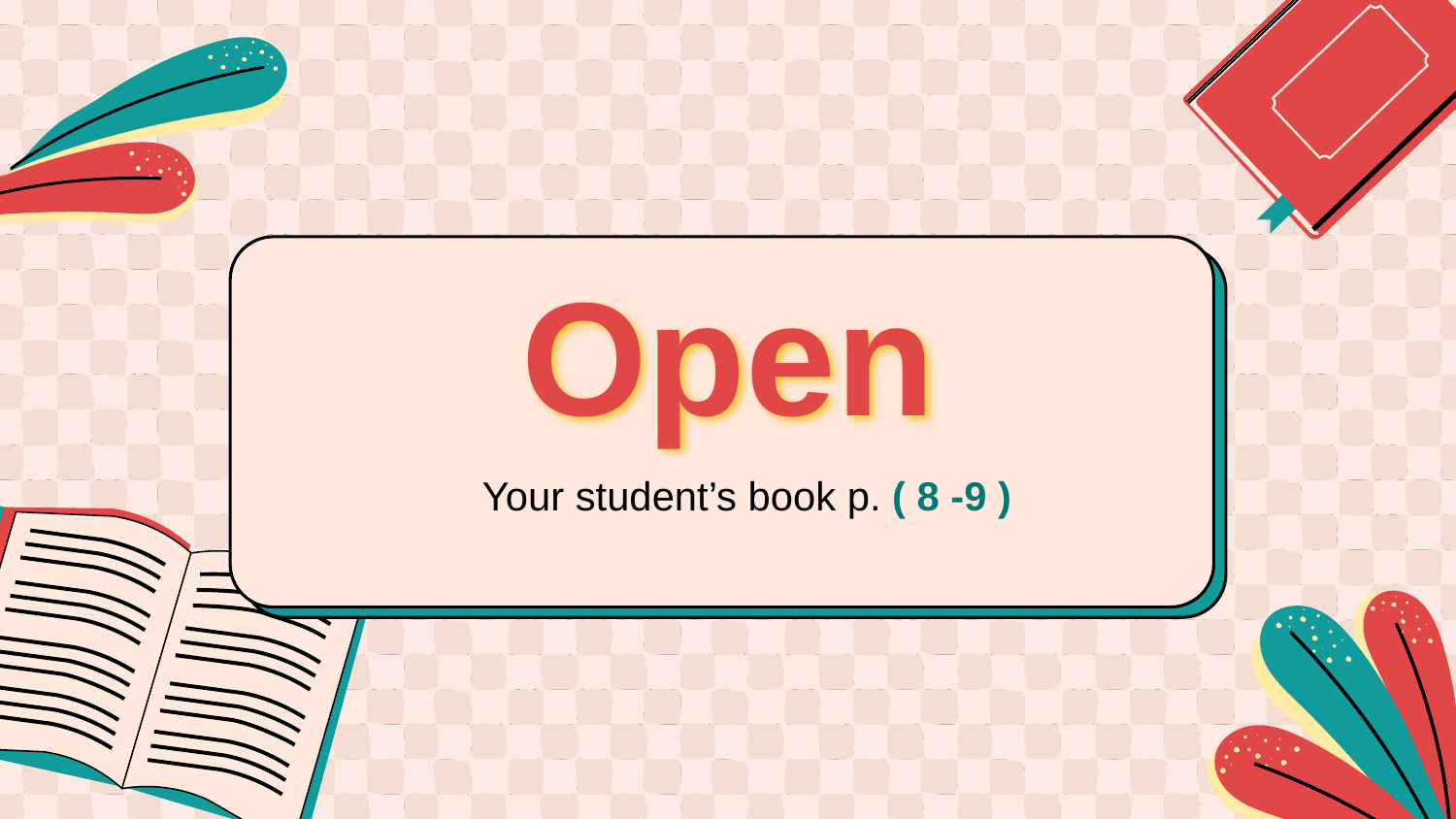

# Open
Your student’s book p. ( 8 -9 )